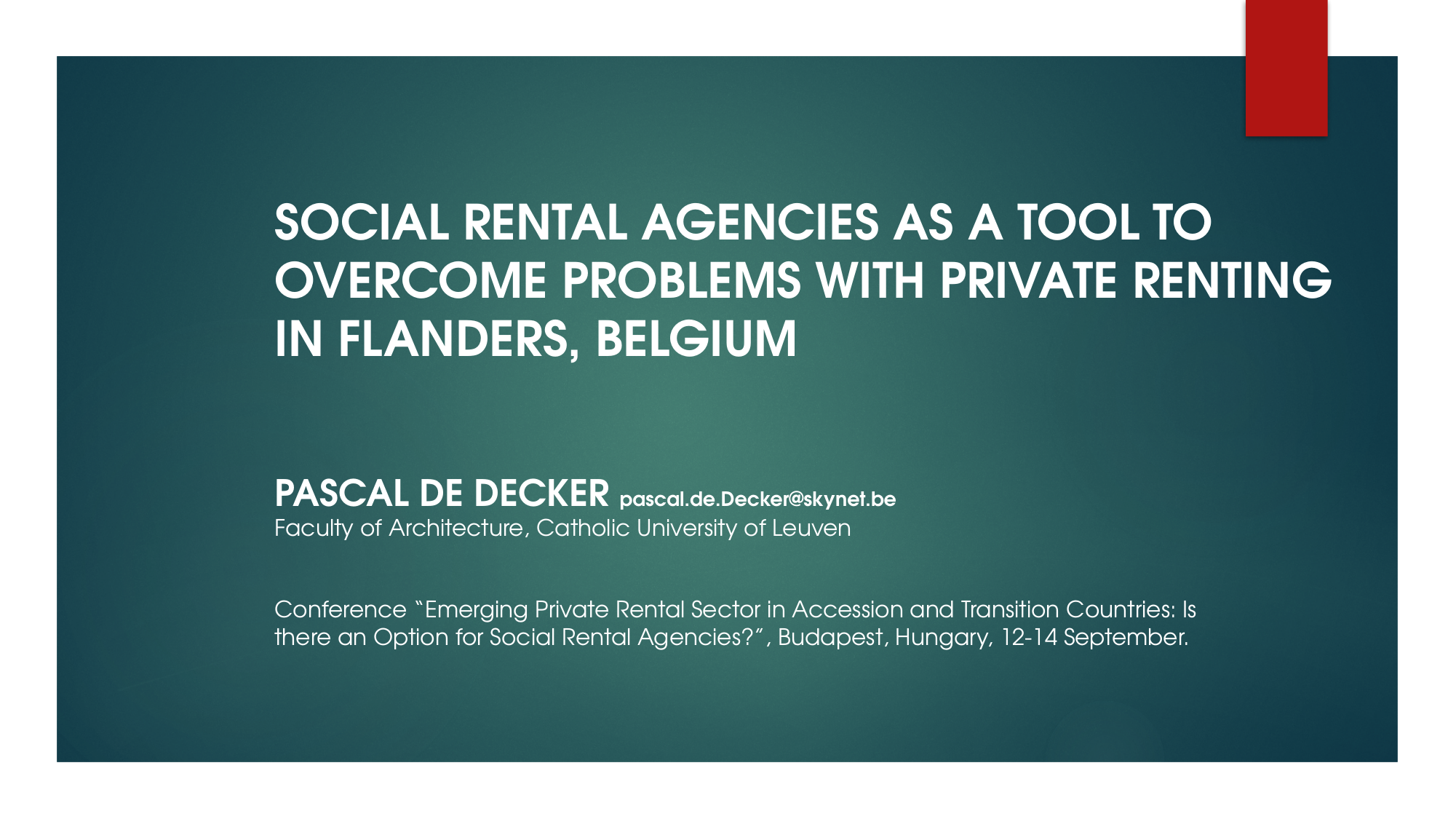

# SOCIAL RENTAL AGENCIES AS A TOOL TO  OVERCOME PROBLEMS WITH PRIVATE RENTING IN FLANDERS, BELGIUM
Pascal De Decker pascal.de.Decker@skynet.be
Faculty of Architecture, Catholic University of Leuven

Conference “Emerging Private Rental Sector in Accession and Transition Countries: Is there an Option for Social Rental Agencies?”, Budapest, Hungary, 12-14 September.